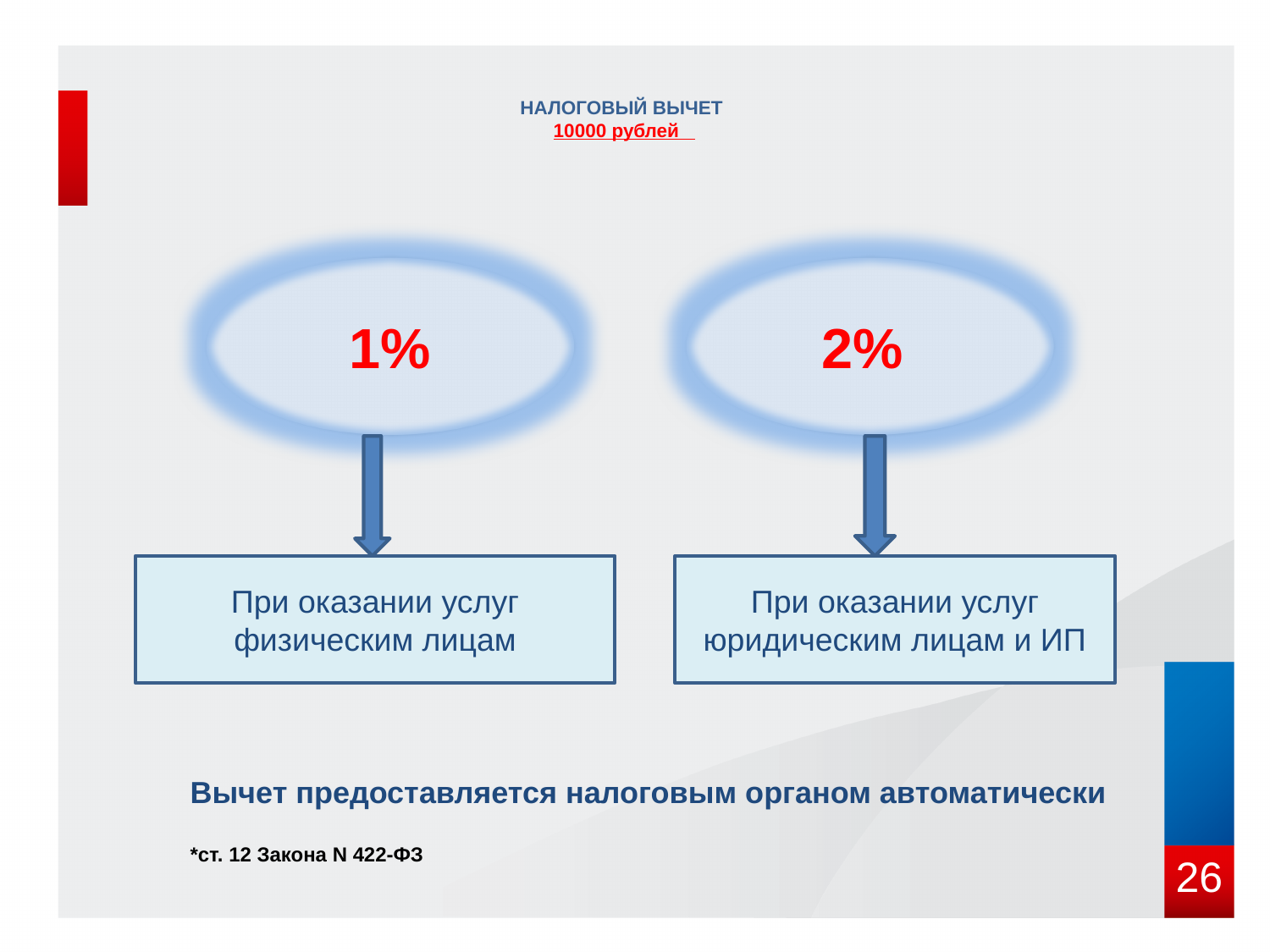

# Налоговый вычет 10000 рублей

1%
2%

Вычет предоставляется налоговым органом автоматически

*ст. 12 Закона N 422-ФЗ

При оказании услуг физическим лицам
При оказании услуг юридическим лицам и ИП
26